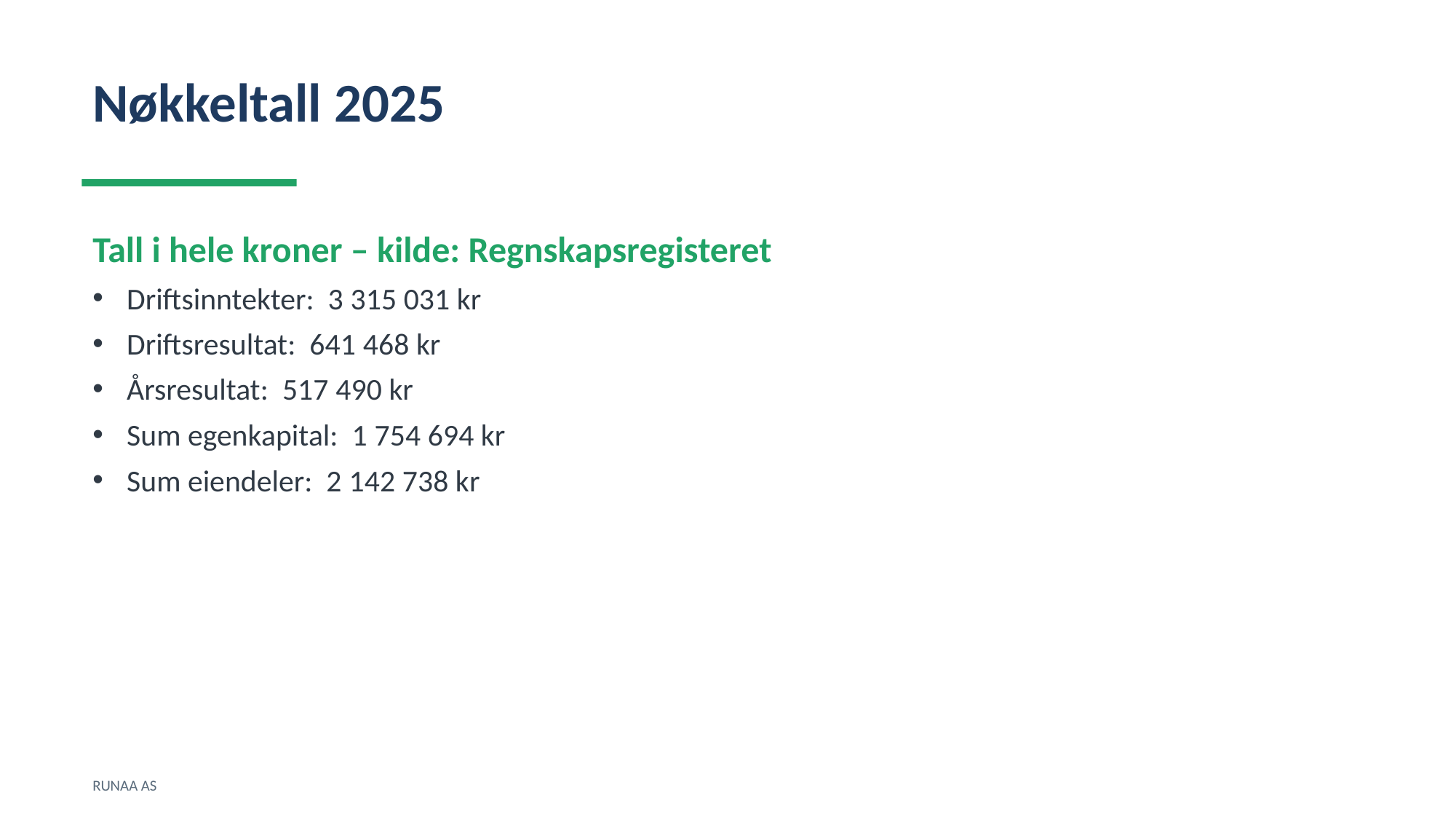

Nøkkeltall 2025

Tall i hele kroner – kilde: Regnskapsregisteret
Driftsinntekter:  3 315 031 kr
Driftsresultat:  641 468 kr
Årsresultat:  517 490 kr
Sum egenkapital:  1 754 694 kr
Sum eiendeler:  2 142 738 kr
RUNAA AS